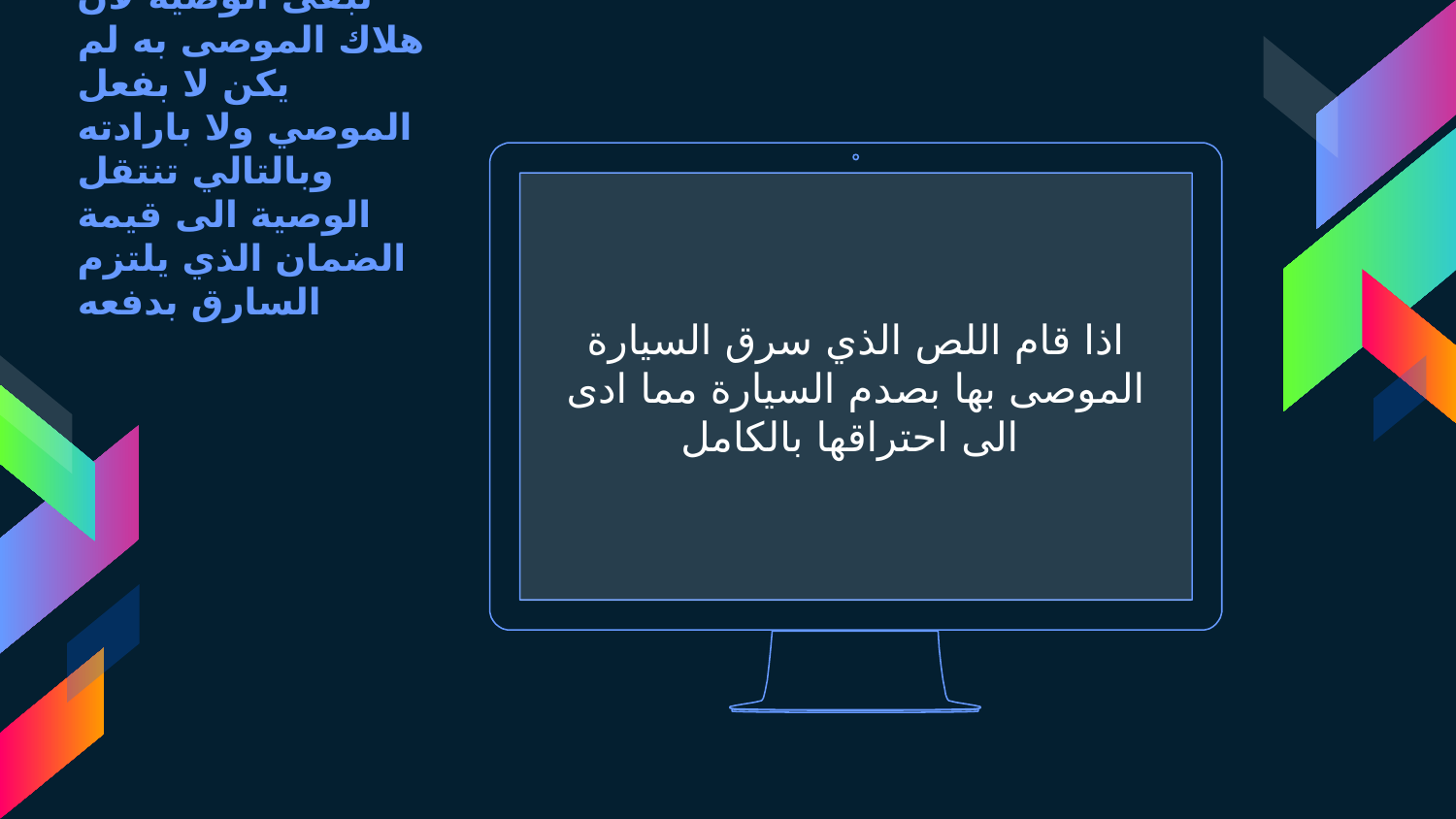

الجواب
تبقى الوصية لان هلاك الموصى به لم يكن لا بفعل الموصي ولا بارادته وبالتالي تنتقل الوصية الى قيمة الضمان الذي يلتزم السارق بدفعه

اذا قام اللص الذي سرق السيارة الموصى بها بصدم السيارة مما ادى الى احتراقها بالكامل